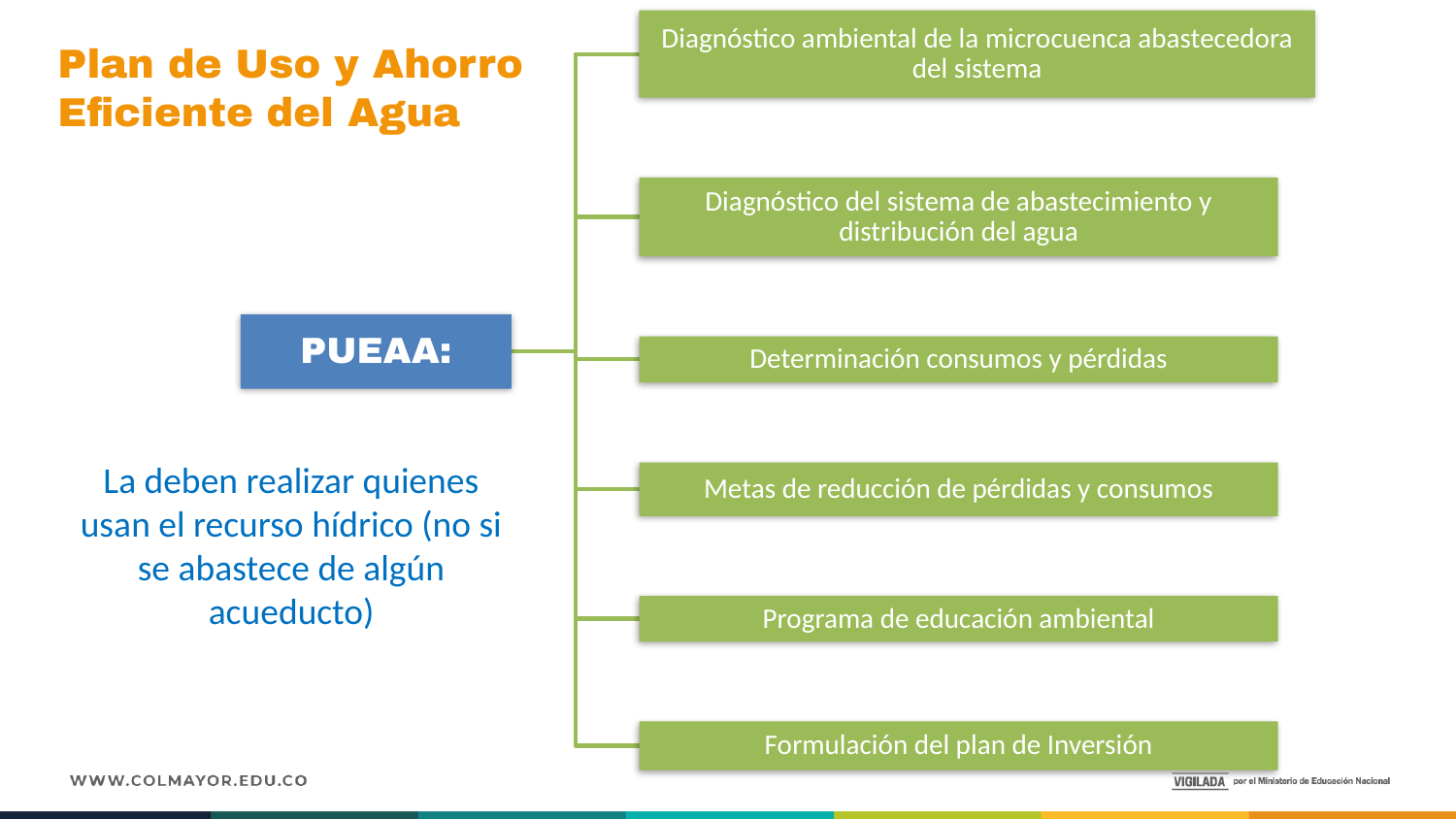

PUEAA:
Diagnóstico ambiental de la microcuenca abastecedora del sistema
Diagnóstico del sistema de abastecimiento y distribución del agua
Determinación consumos y pérdidas
Metas de reducción de pérdidas y consumos
Programa de educación ambiental
Formulación del plan de Inversión

Plan de Uso y Ahorro Eficiente del Agua
La deben realizar quienes usan el recurso hídrico (no si se abastece de algún acueducto)